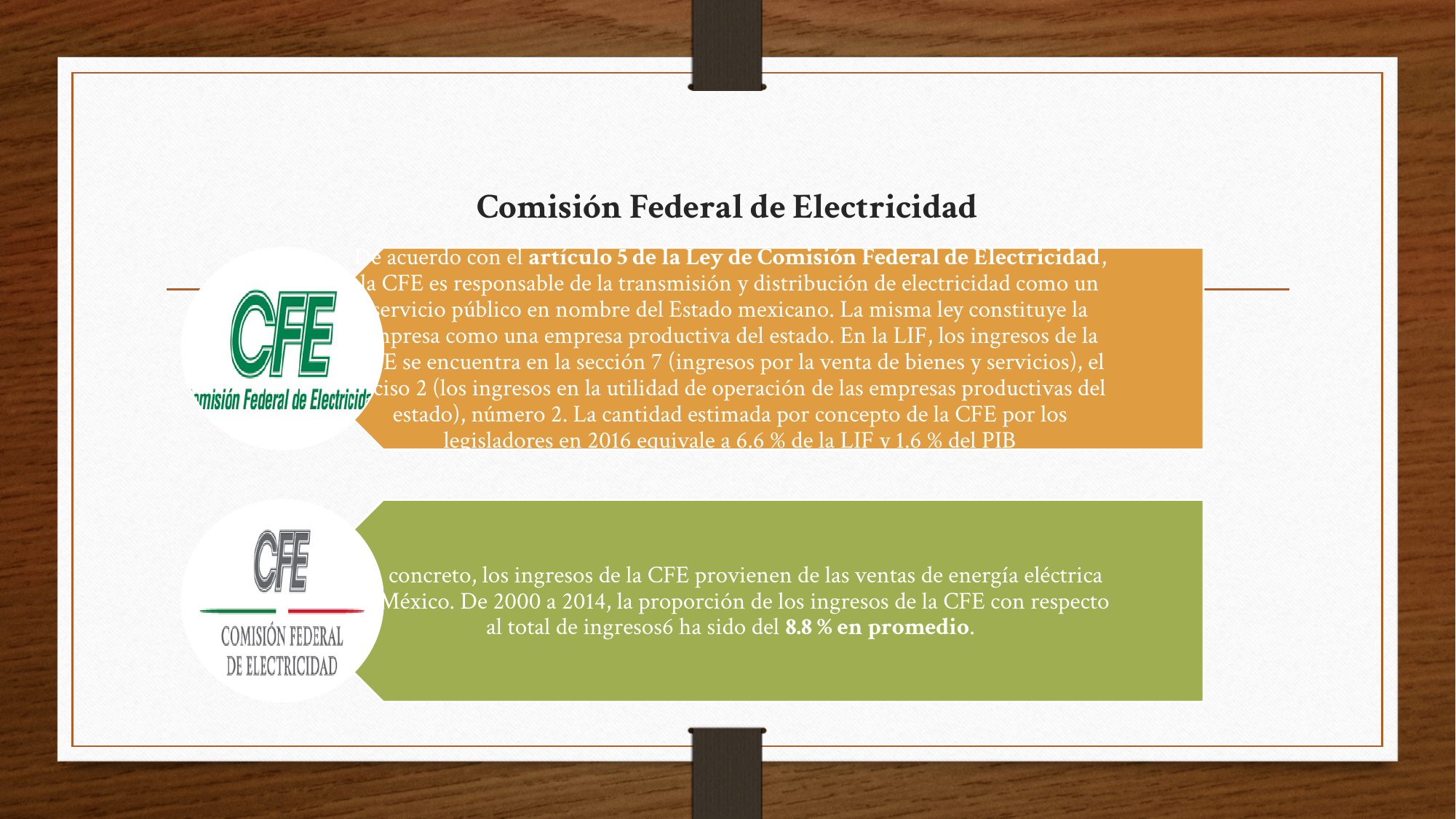

# Comisión Federal de Electricidad
De acuerdo con el artículo 5 de la Ley de Comisión Federal de Electricidad, la CFE es responsable de la transmisión y distribución de electricidad como un servicio público en nombre del Estado mexicano. La misma ley constituye la empresa como una empresa productiva del estado. En la LIF, los ingresos de la CFE se encuentra en la sección 7 (ingresos por la venta de bienes y servicios), el inciso 2 (los ingresos en la utilidad de operación de las empresas productivas del estado), número 2. La cantidad estimada por concepto de la CFE por los legisladores en 2016 equivale a 6.6 % de la LIF y 1.6 % del PIB
En concreto, los ingresos de la CFE provienen de las ventas de energía eléctrica en México. De 2000 a 2014, la proporción de los ingresos de la CFE con respecto al total de ingresos6 ha sido del 8.8 % en promedio.